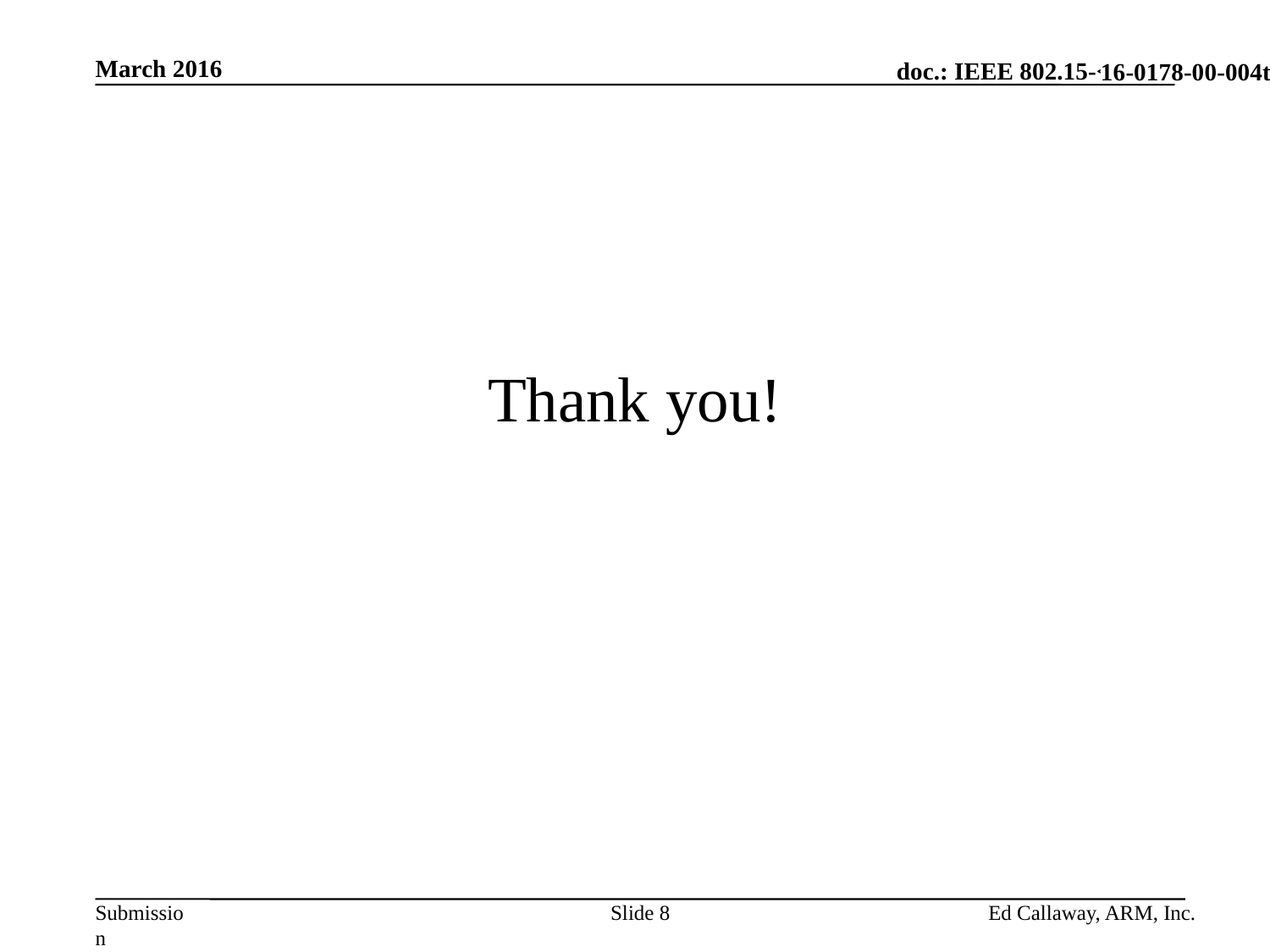

March 2016
16-0178-00-004t
# Thank you!
Slide 8
Ed Callaway, ARM, Inc.